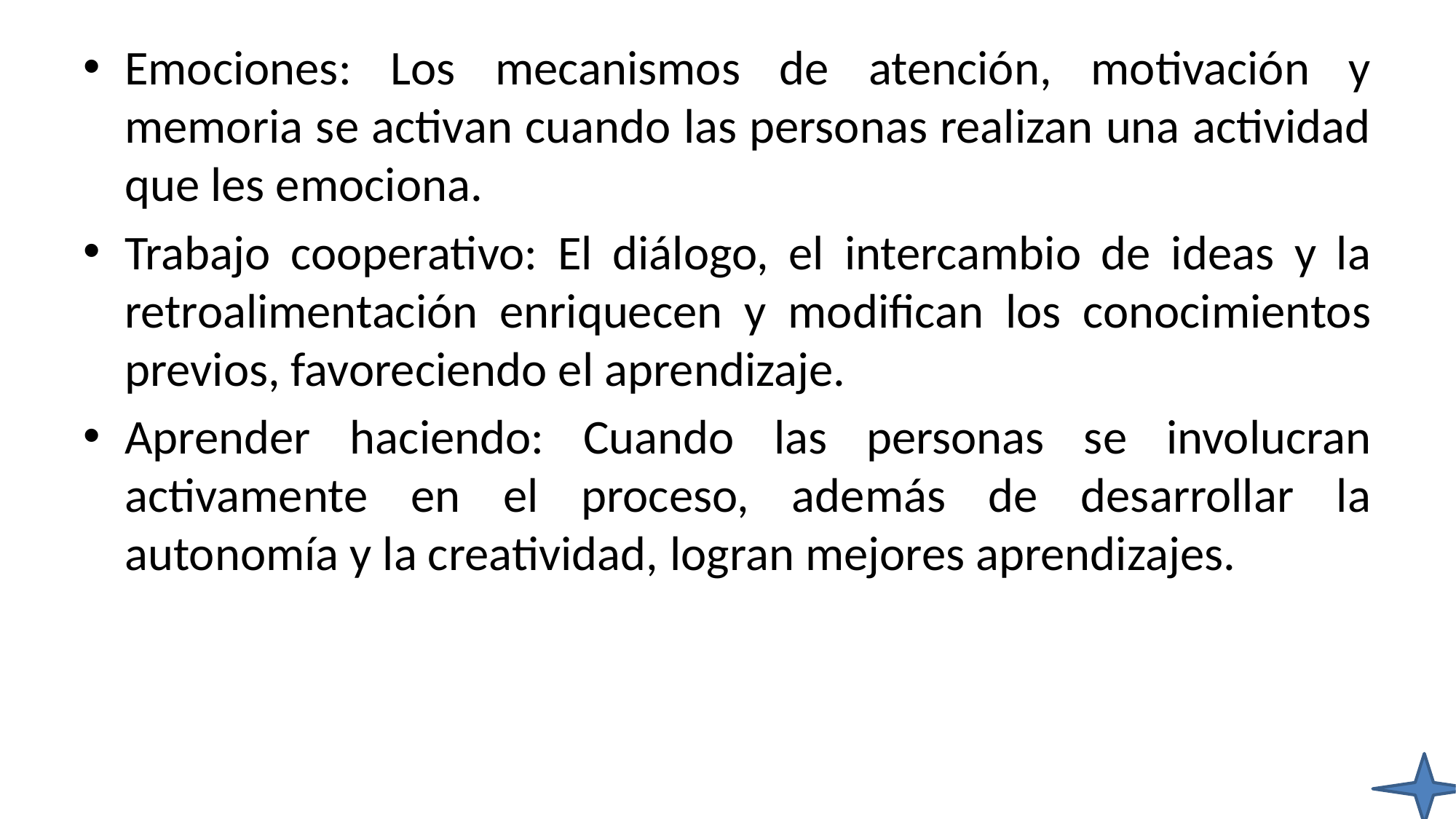

Emociones: Los mecanismos de atención, motivación y memoria se activan cuando las personas realizan una actividad que les emociona.
Trabajo cooperativo: El diálogo, el intercambio de ideas y la retroalimentación enriquecen y modifican los conocimientos previos, favoreciendo el aprendizaje.
Aprender haciendo: Cuando las personas se involucran activamente en el proceso, además de desarrollar la autonomía y la creatividad, logran mejores aprendizajes.